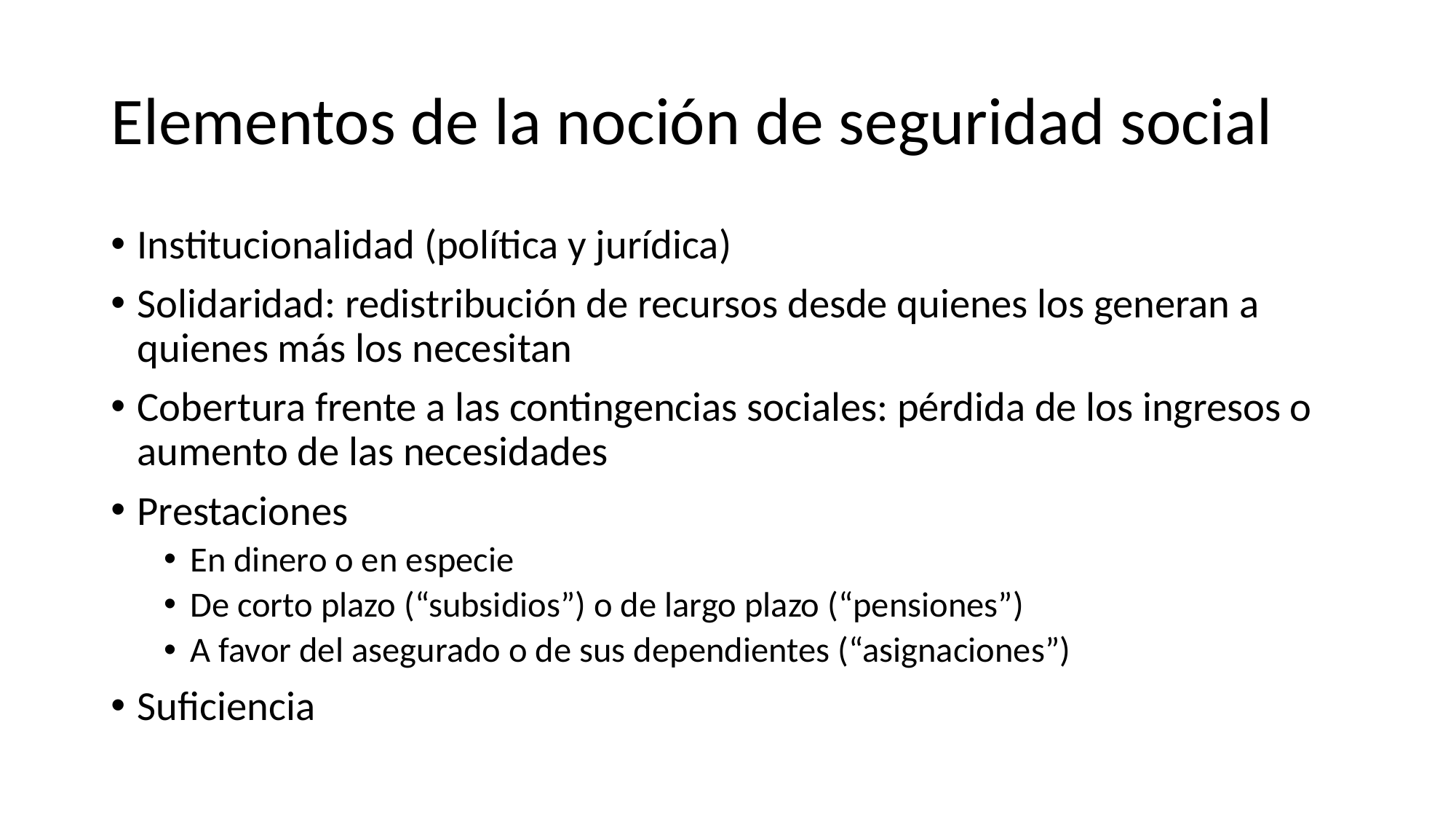

# Elementos de la noción de seguridad social
Institucionalidad (política y jurídica)
Solidaridad: redistribución de recursos desde quienes los generan a quienes más los necesitan
Cobertura frente a las contingencias sociales: pérdida de los ingresos o aumento de las necesidades
Prestaciones
En dinero o en especie
De corto plazo (“subsidios”) o de largo plazo (“pensiones”)
A favor del asegurado o de sus dependientes (“asignaciones”)
Suficiencia